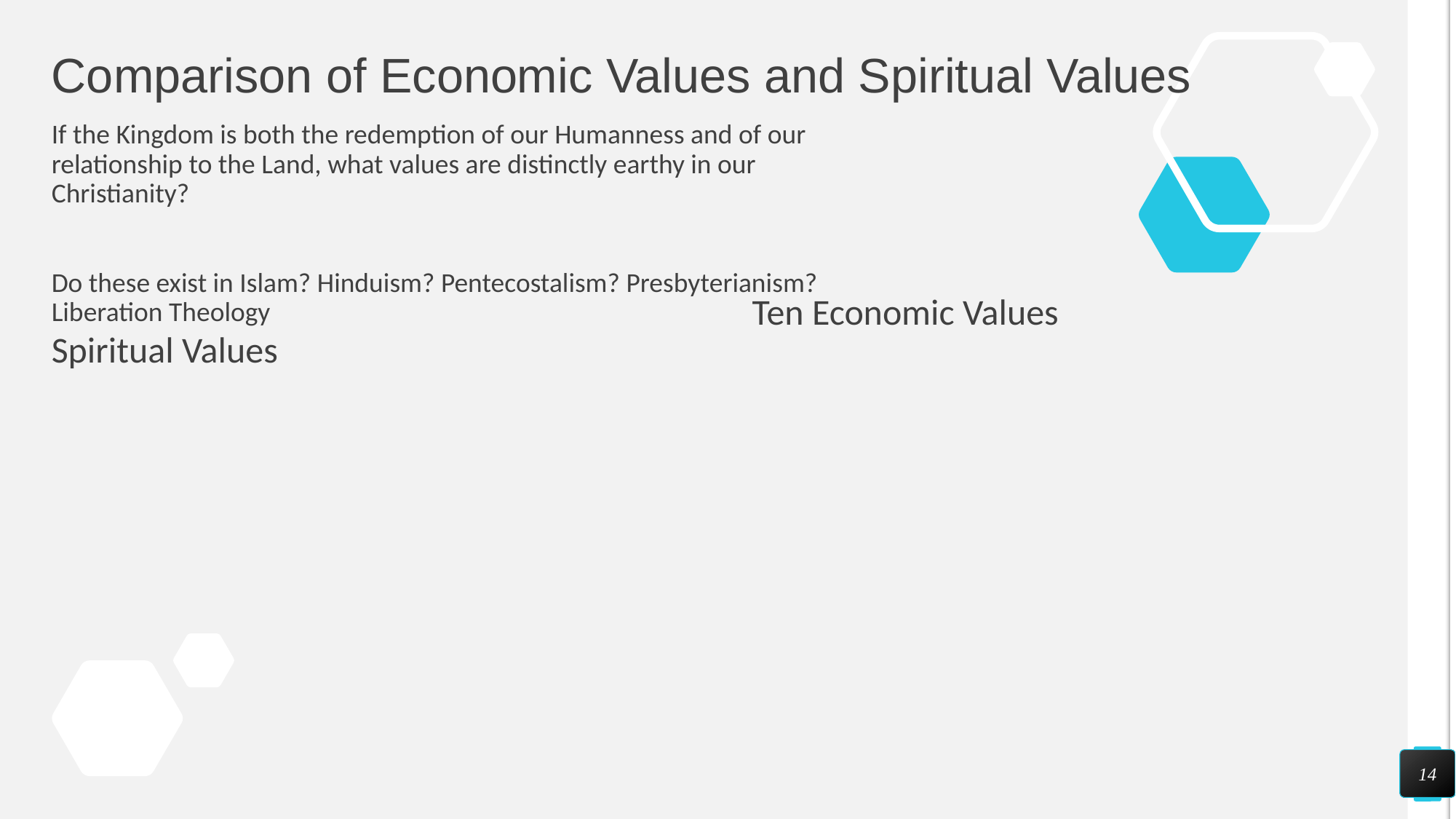

# Comparison of Economic Values and Spiritual Values
If the Kingdom is both the redemption of our Humanness and of our relationship to the Land, what values are distinctly earthy in our Christianity?

Do these exist in Islam? Hinduism? Pentecostalism? Presbyterianism? Liberation Theology

Ten Economic Values
Spiritual Values

14